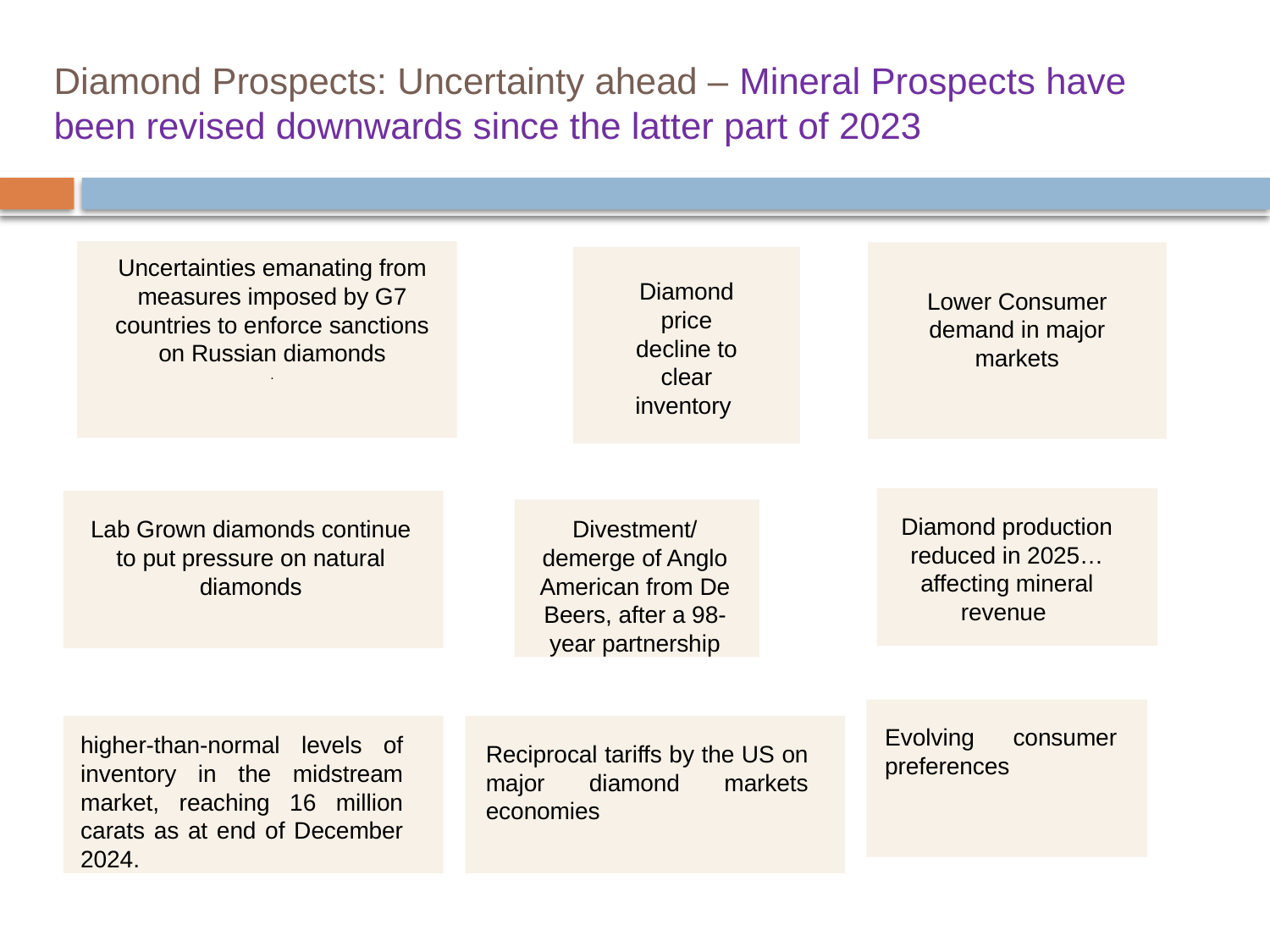

# Diamond Prospects: Uncertainty ahead – Mineral Prospects have been revised downwards since the latter part of 2023

Uncertainties emanating from measures imposed by G7 countries to enforce sanctions on Russian diamonds
.

Lower Consumer demand in major markets

Diamond price decline to clear inventory

Diamond production reduced in 2025… affecting mineral revenue

Lab Grown diamonds continue to put pressure on natural diamonds

Divestment/demerge of Anglo American from De Beers, after a 98-year partnership

Evolving consumer preferences

higher-than-normal levels of inventory in the midstream market, reaching 16 million carats as at end of December 2024.

Reciprocal tariffs by the US on major diamond markets economies